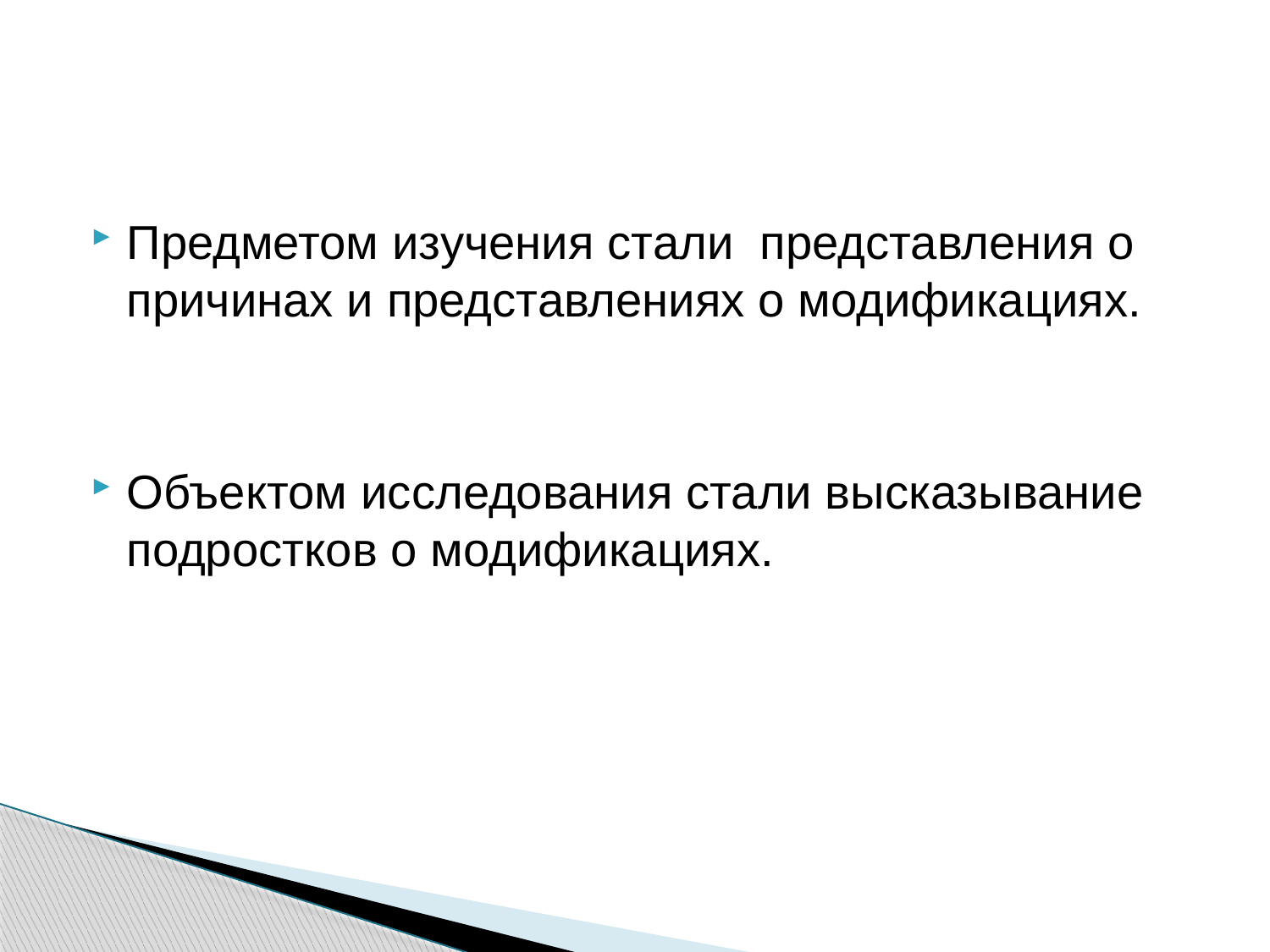

Предметом изучения стали  представления о причинах и представлениях о модификациях.

Объектом исследования стали высказывание подростков о модификациях.